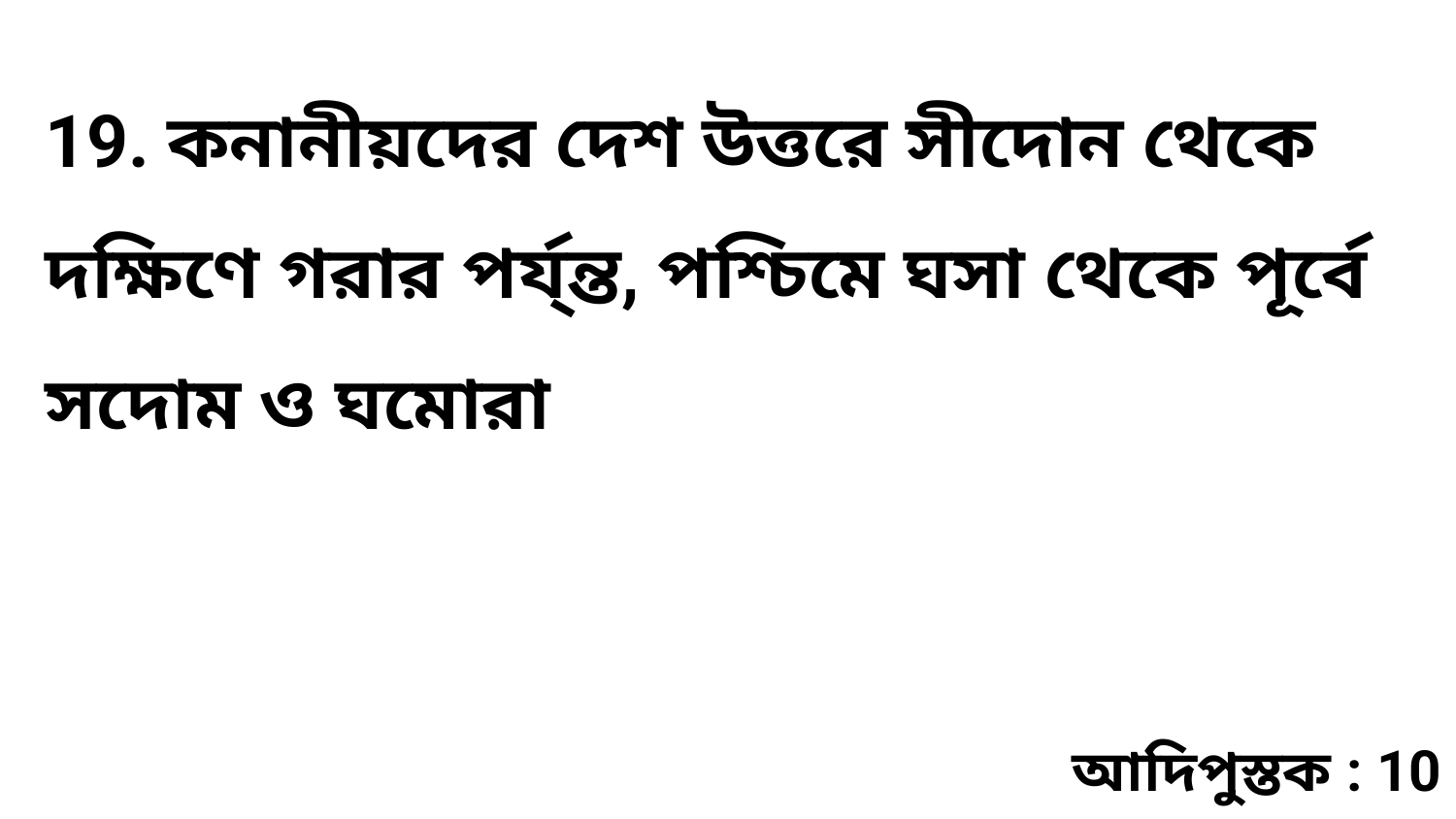

19. কনানীয়দের দেশ উত্তরে সীদোন থেকে দক্ষিণে গরার পর্য্ন্ত, পশ্চিমে ঘসা থেকে পূর্বে সদোম ও ঘমোরা
আদিপুস্তক : 10